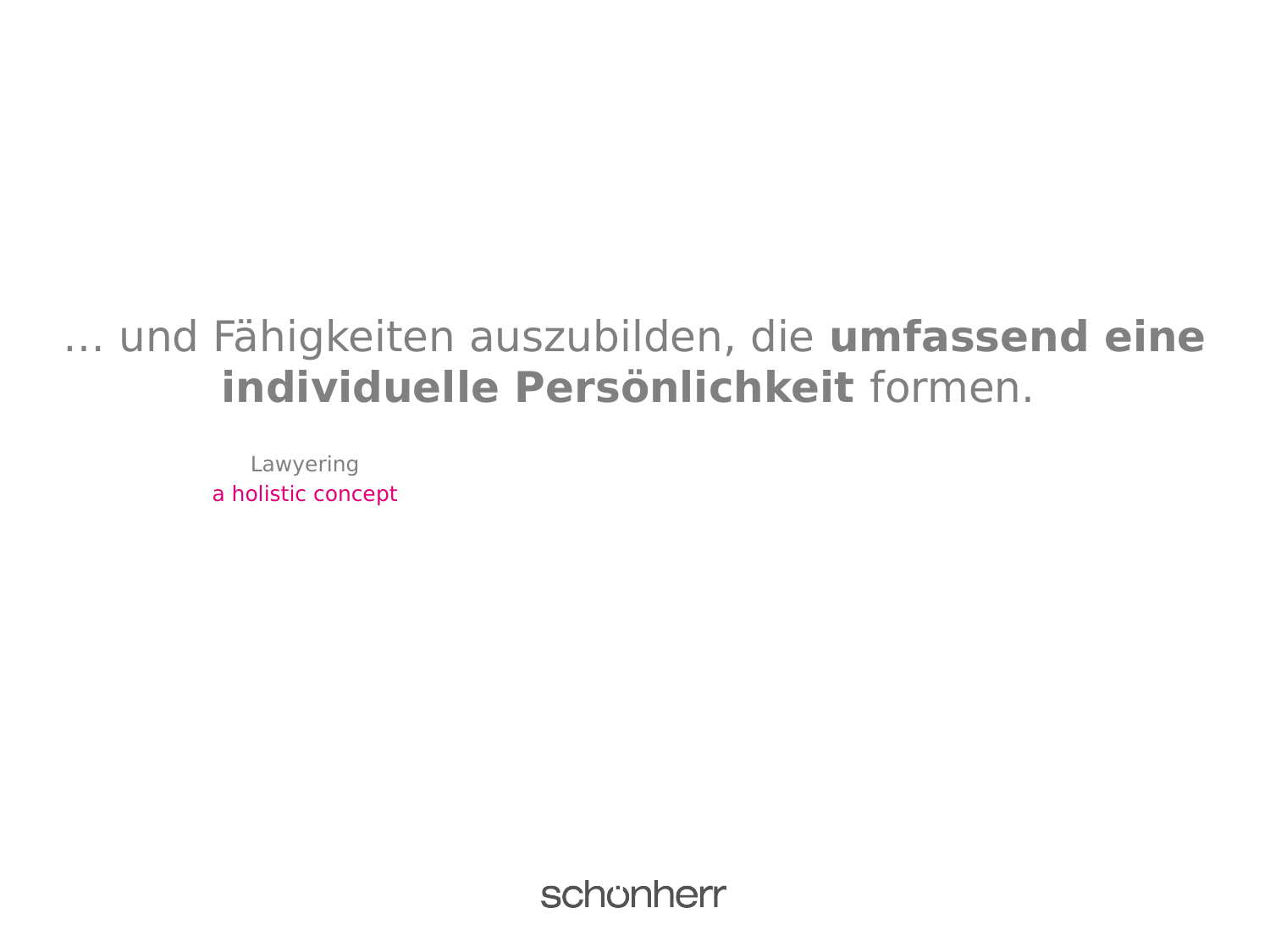

# … und Fähigkeiten auszubilden, die umfassend eine individuelle Persönlichkeit formen.
Lawyering
a holistic concept